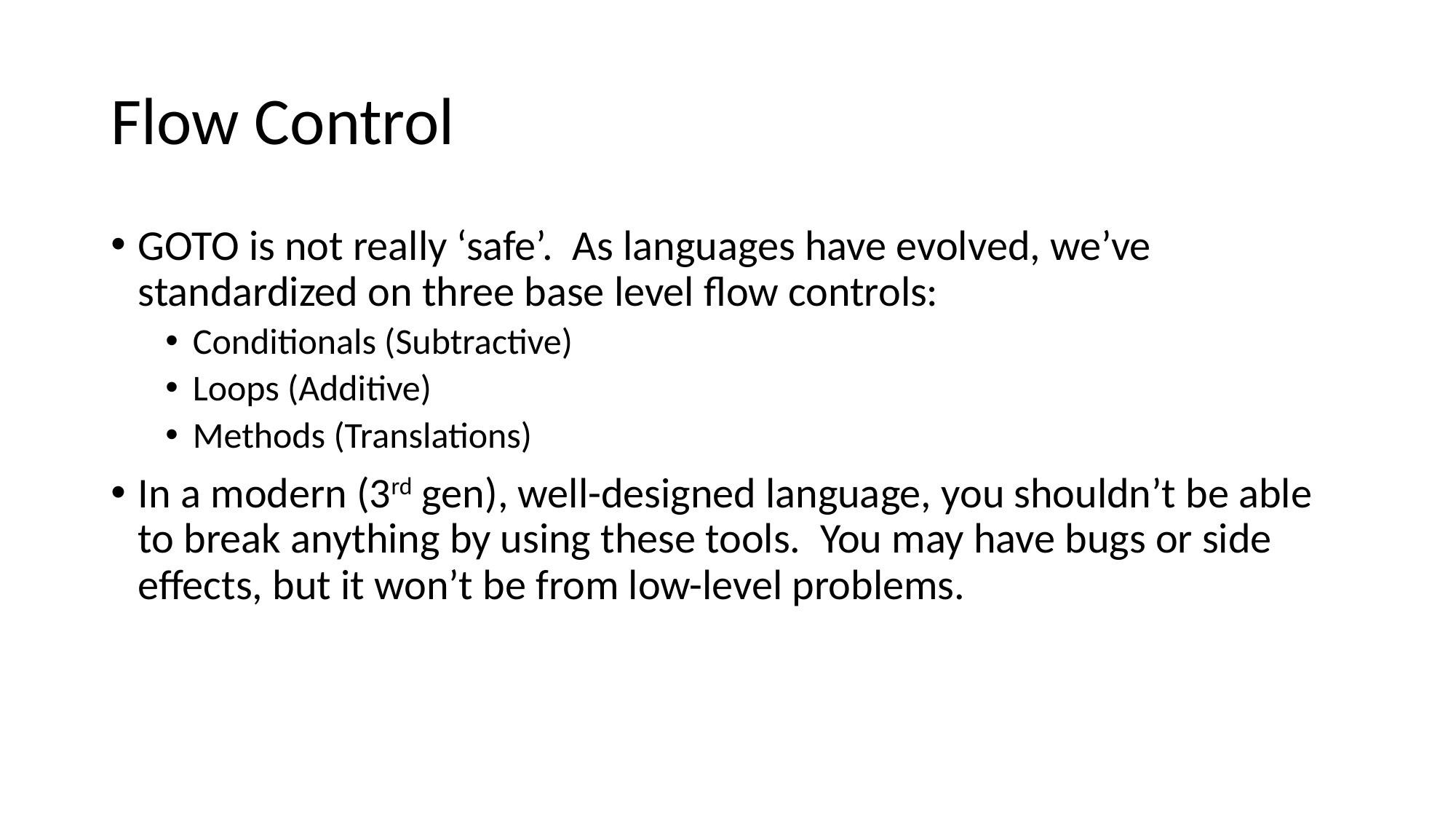

# Flow Control
GOTO is not really ‘safe’.  As languages have evolved, we’ve standardized on three base level flow controls:
Conditionals (Subtractive)
Loops (Additive)
Methods (Translations)
In a modern (3rd gen), well-designed language, you shouldn’t be able to break anything by using these tools.  You may have bugs or side effects, but it won’t be from low-level problems.